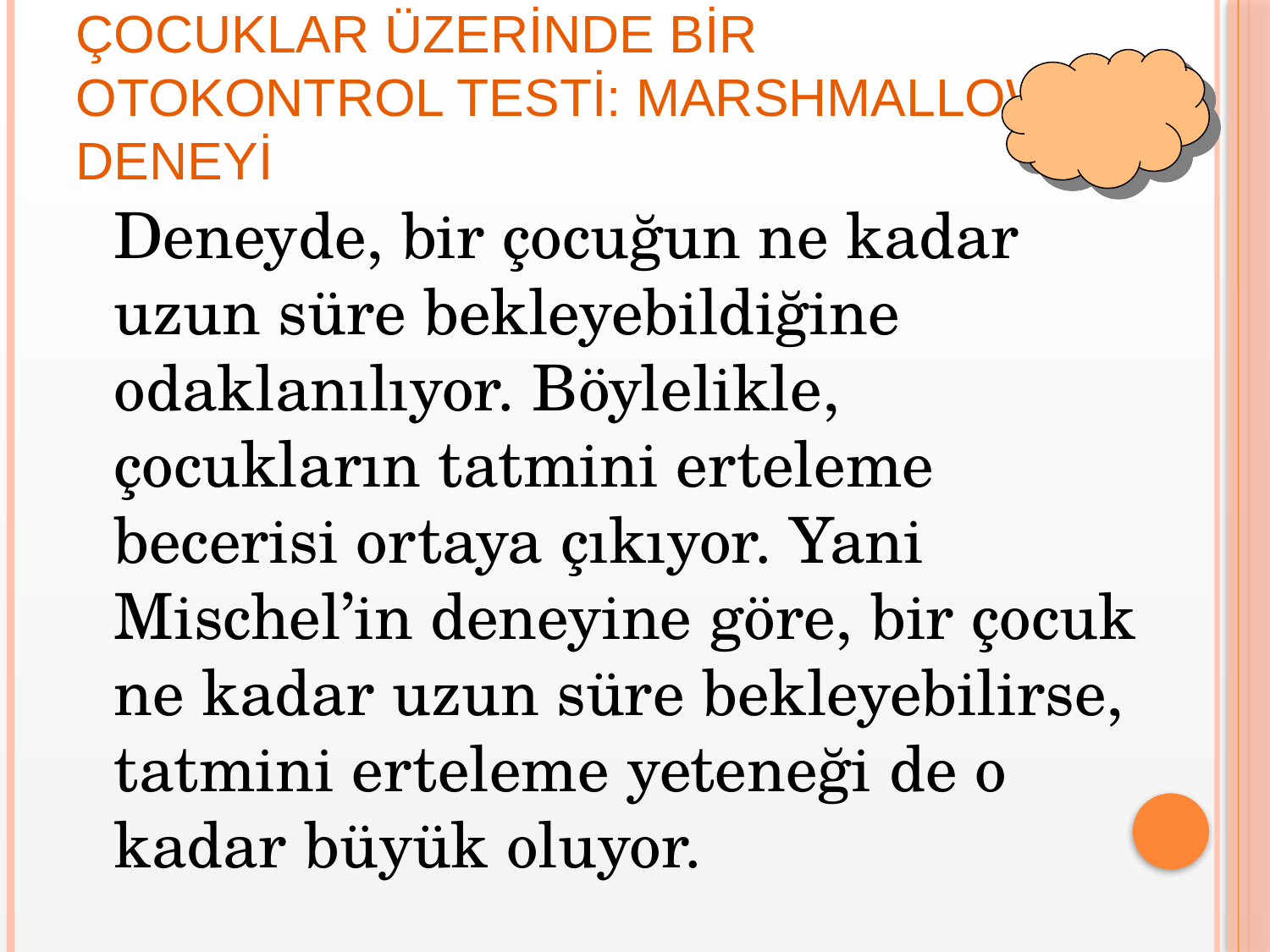

# Çocuklar Üzerinde Bir Otokontrol Testi: Marshmallow Deneyi

	Deneyde, bir çocuğun ne kadar uzun süre bekleyebildiğine odaklanılıyor. Böylelikle, çocukların tatmini erteleme becerisi ortaya çıkıyor. Yani Mischel’in deneyine göre, bir çocuk ne kadar uzun süre bekleyebilirse, tatmini erteleme yeteneği de o kadar büyük oluyor.